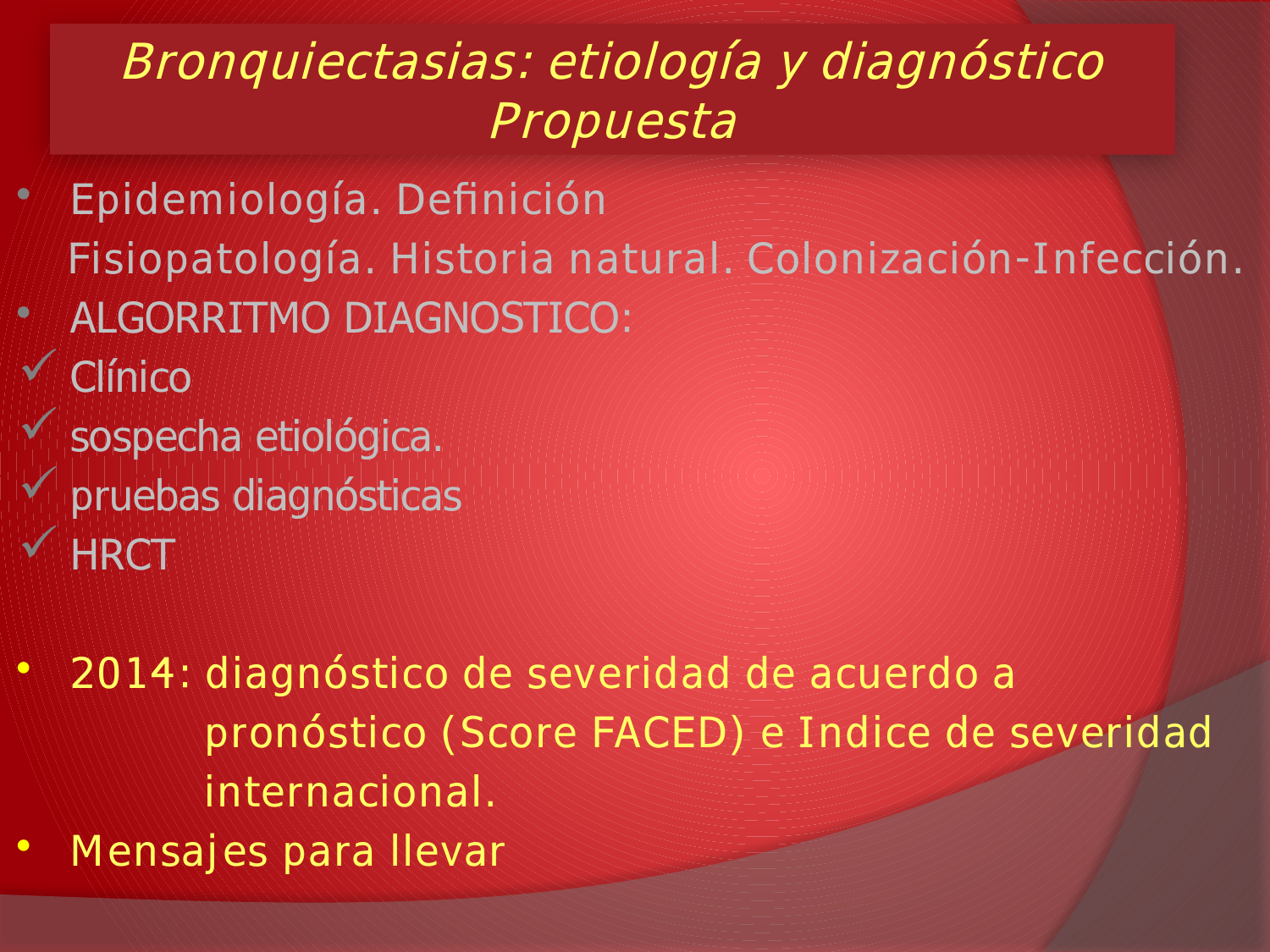

Bronquiectasias: etiología y diagnóstico
Propuesta
Epidemiología. Definición
    Fisiopatología. Historia natural. Colonización-Infección.
ALGORRITMO DIAGNOSTICO:
Clínico
sospecha etiológica.
pruebas diagnósticas
HRCT

2014: diagnóstico de severidad de acuerdo a
               pronóstico (Score FACED) e Indice de severidad
               internacional.
Mensajes para llevar